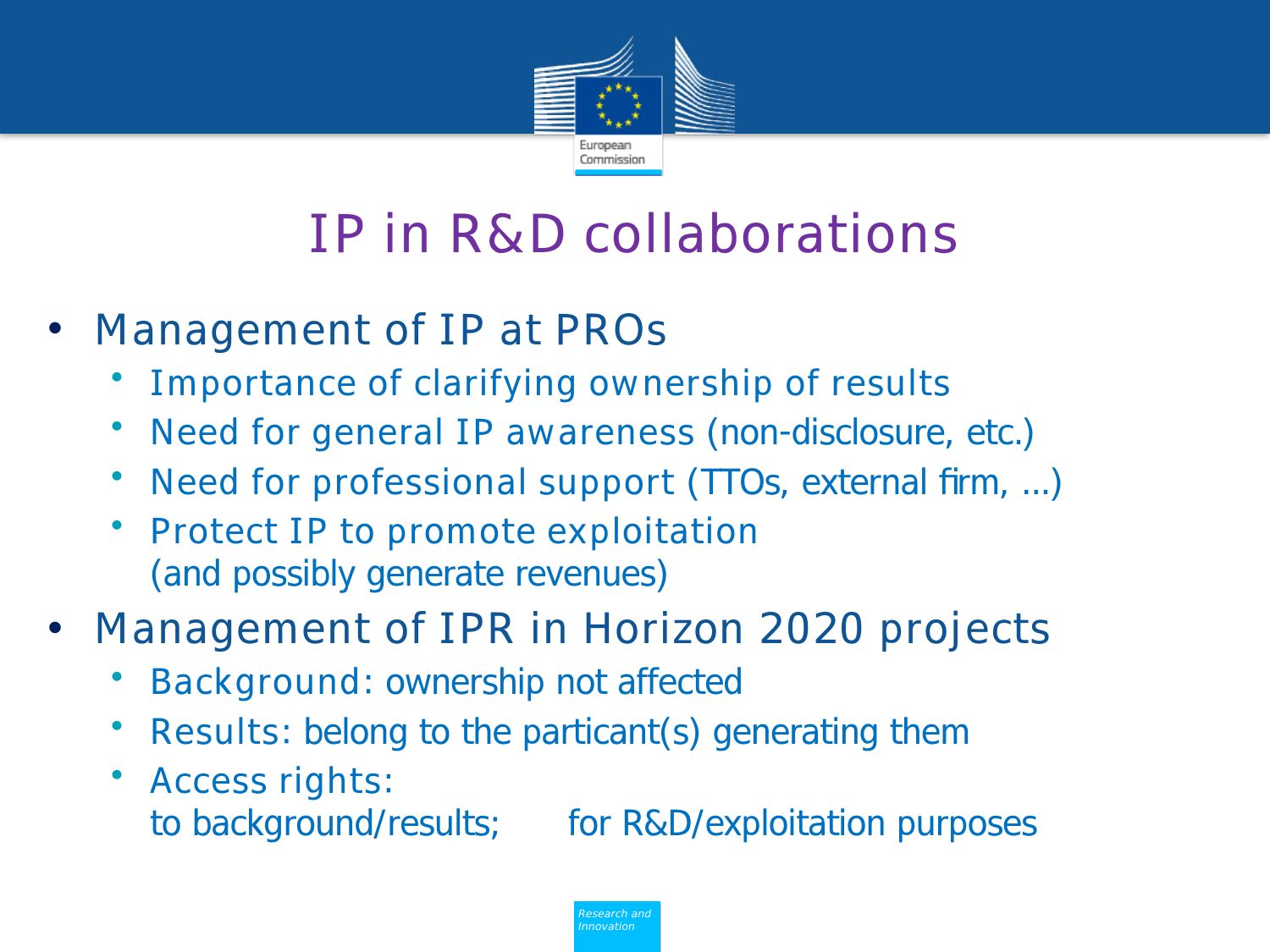

# IP in R&D collaborations
Management of IP at PROs
Importance of clarifying ownership of results
Need for general IP awareness (non-disclosure, etc.)
Need for professional support (TTOs, external firm, …)
Protect IP to promote exploitation
(and possibly generate revenues)
Management of IPR in Horizon 2020 projects
Background: ownership not affected
Results: belong to the particant(s) generating them
Access rights:
to background/results;      for R&D/exploitation purposes